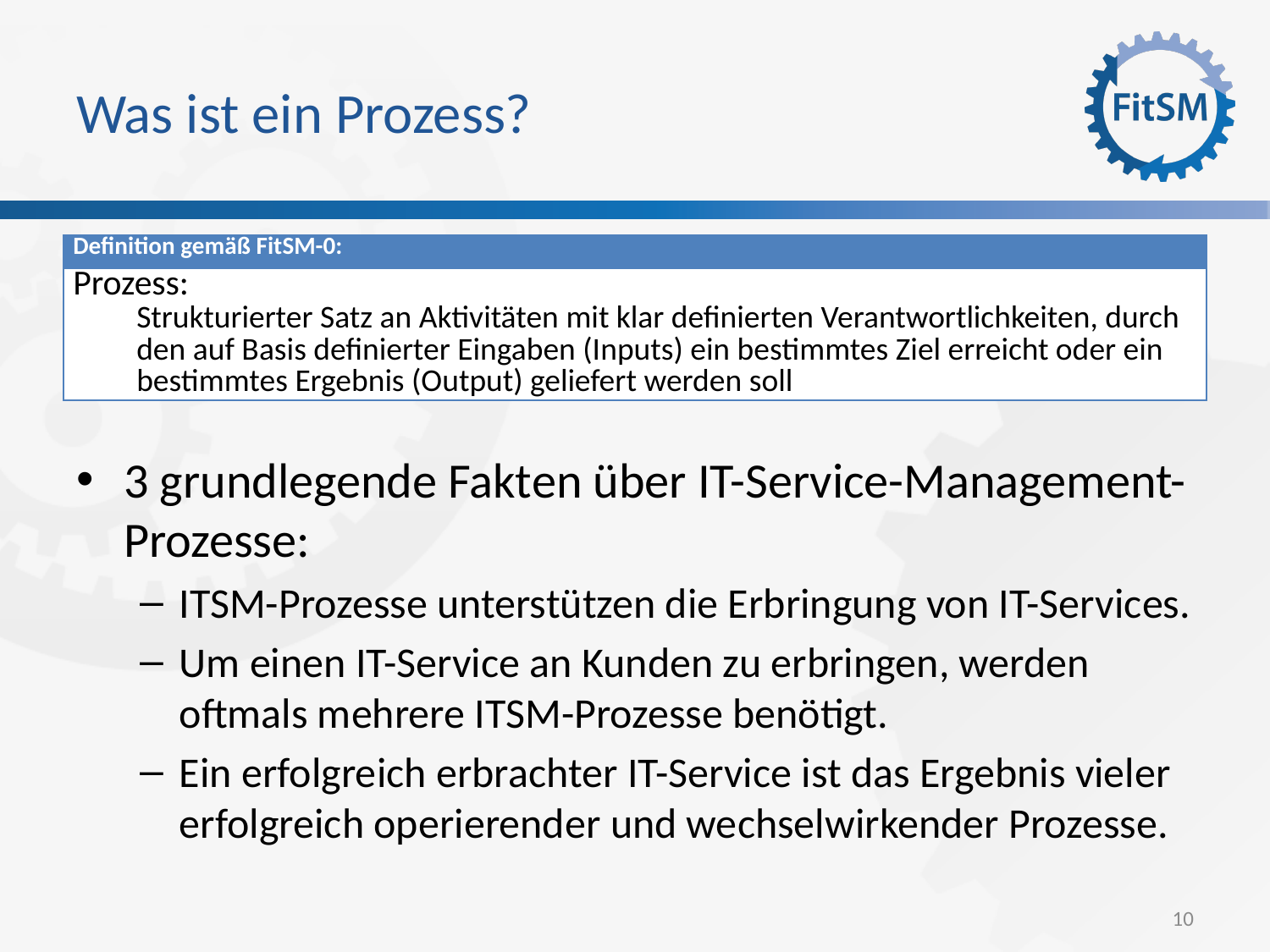

# Was ist ein Prozess?

3 grundlegende Fakten über IT-Service-Management-Prozesse:
ITSM-Prozesse unterstützen die Erbringung von IT-Services.
Um einen IT-Service an Kunden zu erbringen, werden oftmals mehrere ITSM-Prozesse benötigt.
Ein erfolgreich erbrachter IT-Service ist das Ergebnis vieler erfolgreich operierender und wechselwirkender Prozesse.
| Definition gemäß FitSM-0: |
| --- |
| Prozess: Strukturierter Satz an Aktivitäten mit klar definierten Verantwortlichkeiten, durch den auf Basis definierter Eingaben (Inputs) ein bestimmtes Ziel erreicht oder ein bestimmtes Ergebnis (Output) geliefert werden soll |
10